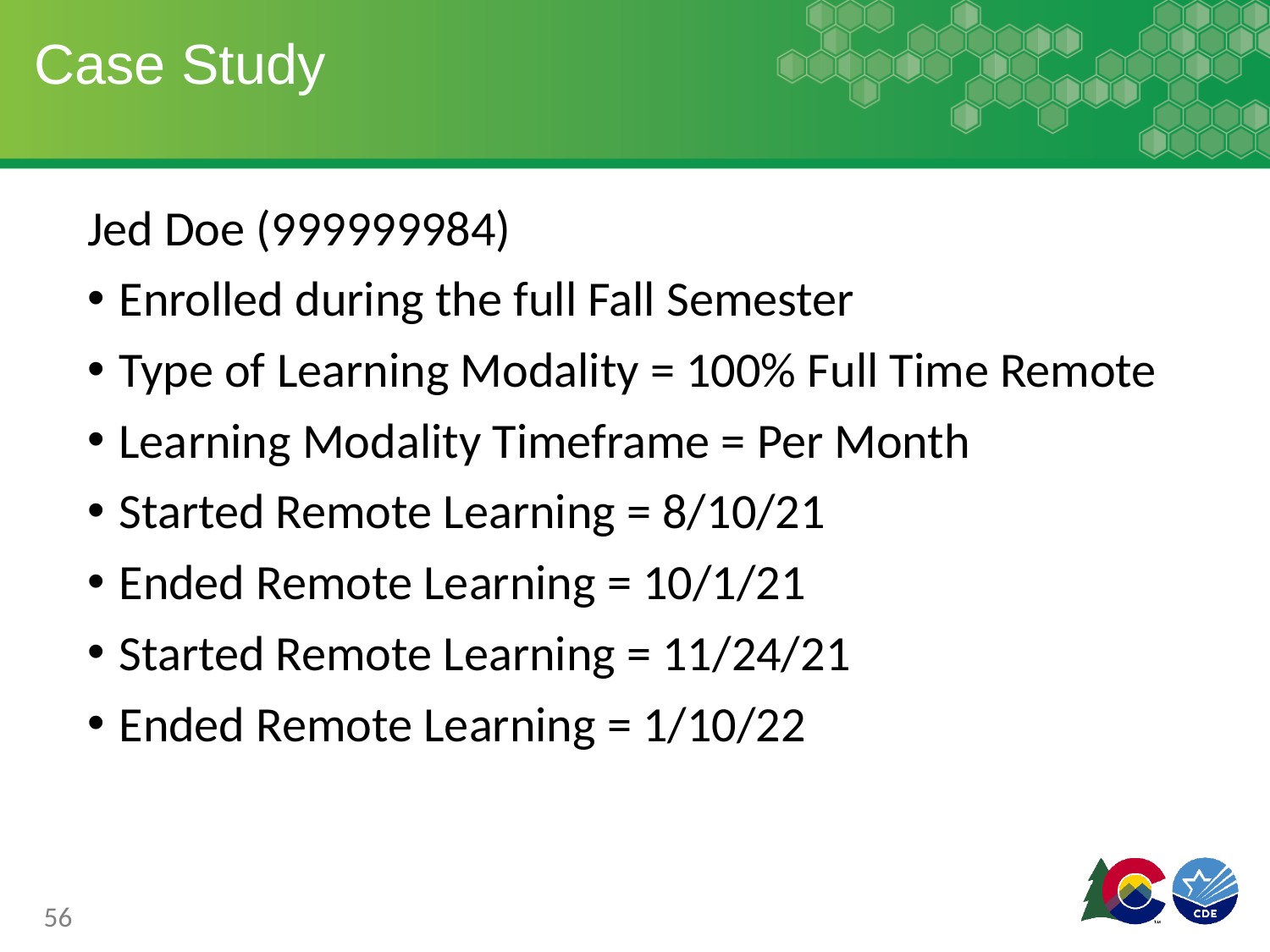

# Case Study
Jed Doe (999999984)
Enrolled during the full Fall Semester
Type of Learning Modality = 100% Full Time Remote
Learning Modality Timeframe = Per Month
Started Remote Learning = 8/10/21
Ended Remote Learning = 10/1/21
Started Remote Learning = 11/24/21
Ended Remote Learning = 1/10/22

56